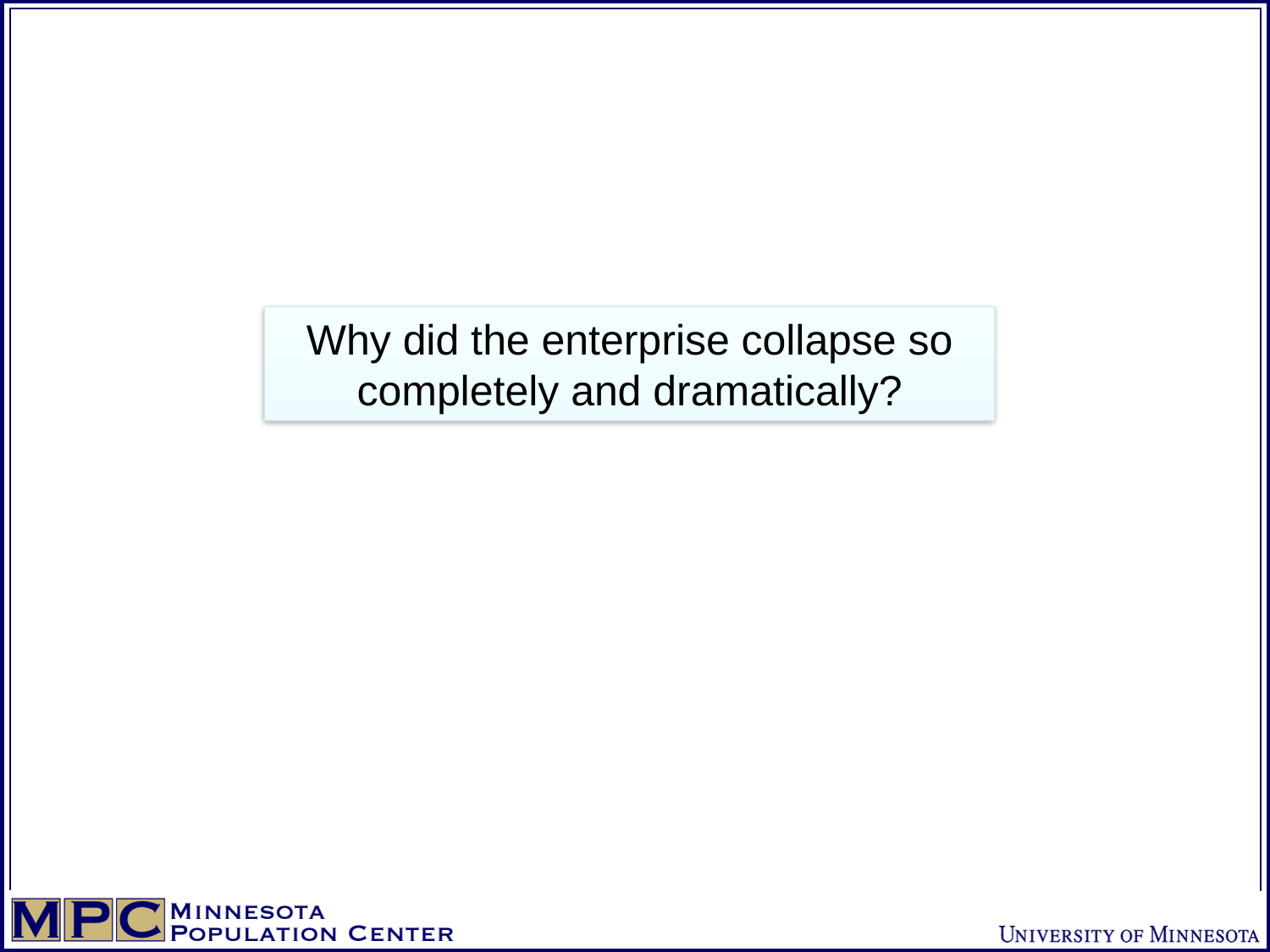

Why did the enterprise collapse so completely and dramatically?